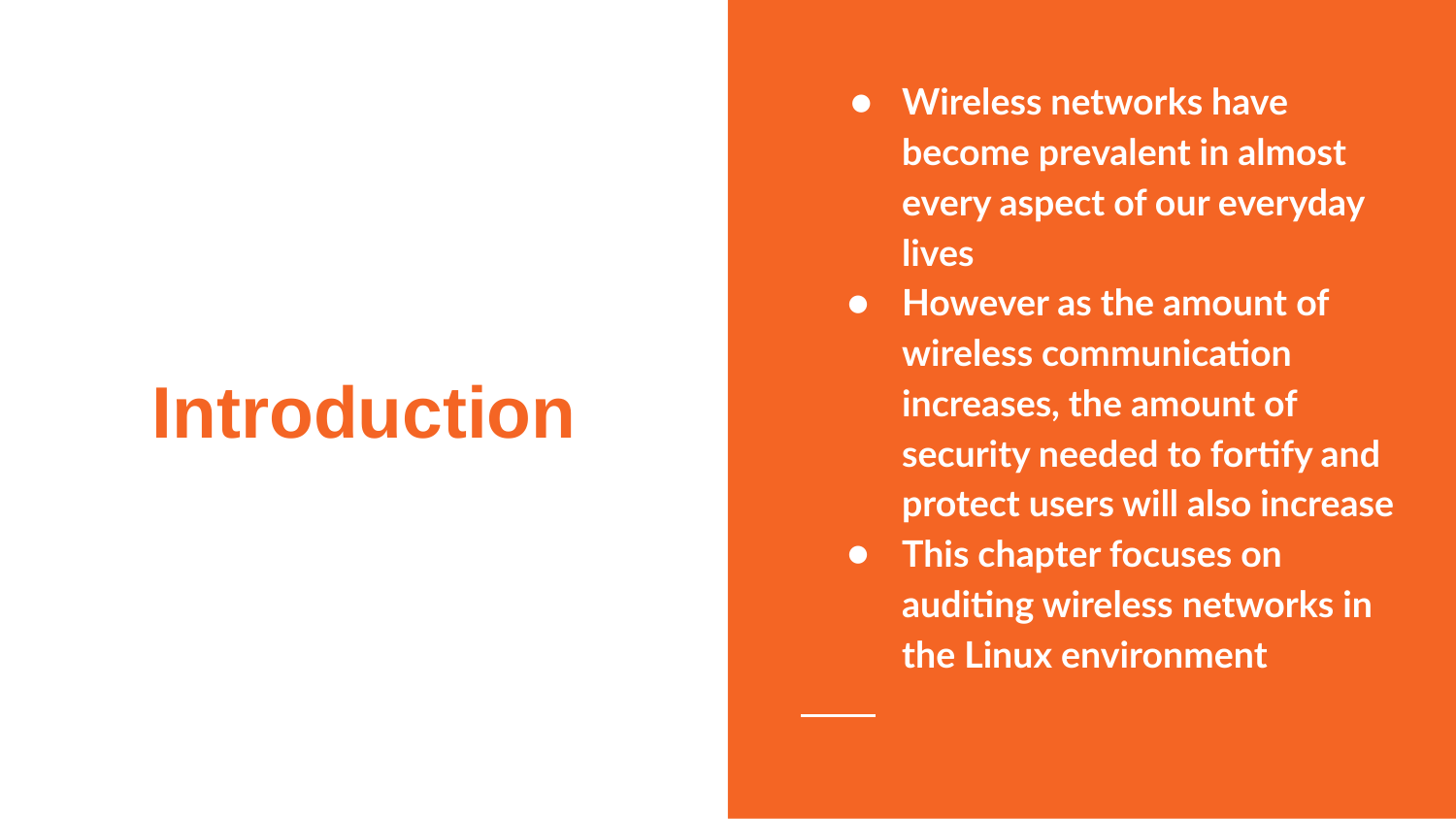

Wireless networks have become prevalent in almost every aspect of our everyday lives
However as the amount of wireless communication increases, the amount of security needed to fortify and protect users will also increase
This chapter focuses on auditing wireless networks in the Linux environment
# Introduction